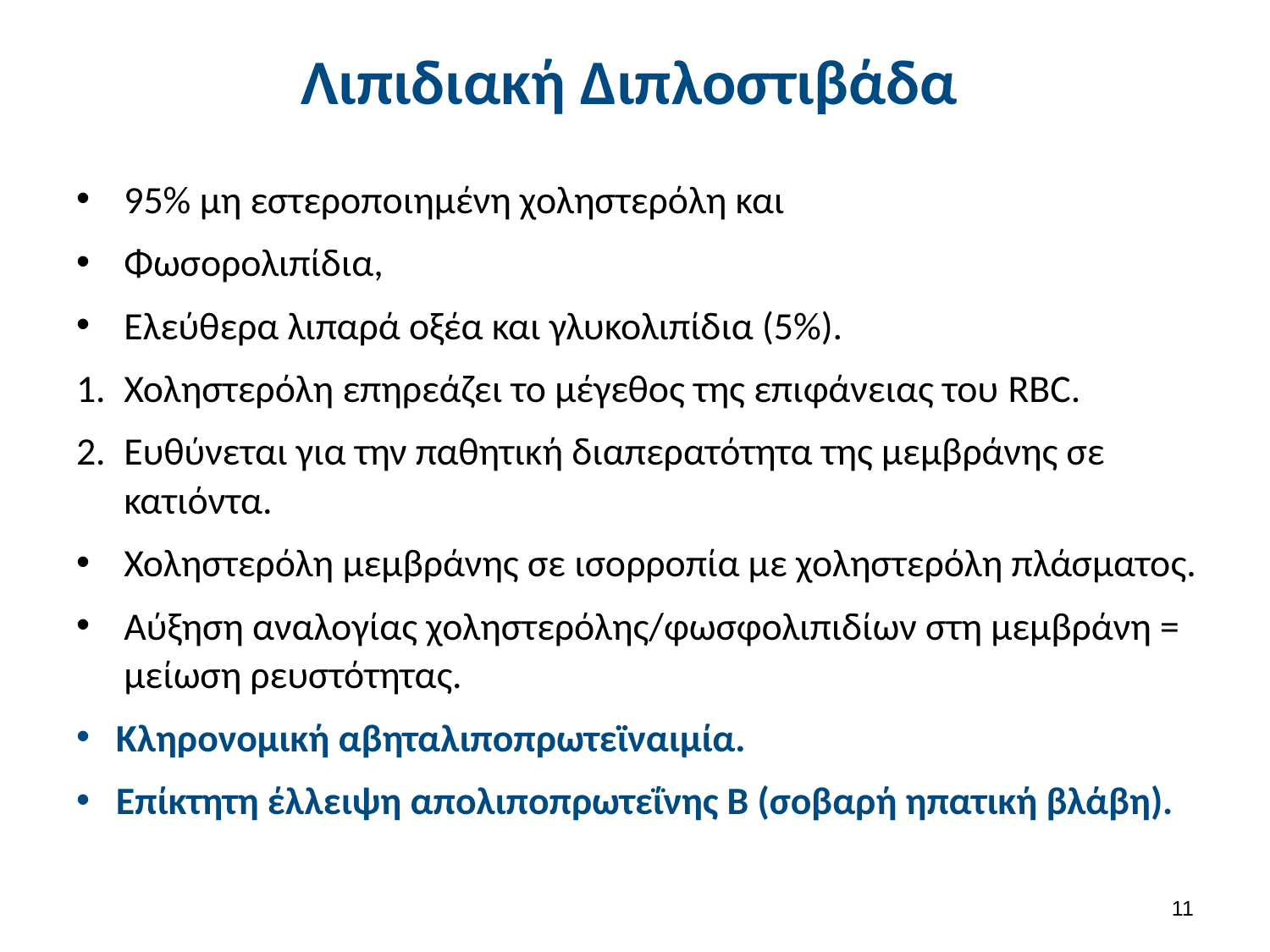

# Λιπιδιακή Διπλοστιβάδα
95% μη εστεροποιημένη χοληστερόλη και
Φωσορολιπίδια,
Ελεύθερα λιπαρά οξέα και γλυκολιπίδια (5%).
Χοληστερόλη επηρεάζει το μέγεθος της επιφάνειας του RBC.
Ευθύνεται για την παθητική διαπερατότητα της μεμβράνης σε κατιόντα.
Χοληστερόλη μεμβράνης σε ισορροπία με χοληστερόλη πλάσματος.
Αύξηση αναλογίας χοληστερόλης/φωσφολιπιδίων στη μεμβράνη = μείωση ρευστότητας.
Κληρονομική αβηταλιποπρωτεϊναιμία.
Επίκτητη έλλειψη απολιποπρωτεΐνης Β (σοβαρή ηπατική βλάβη).
11